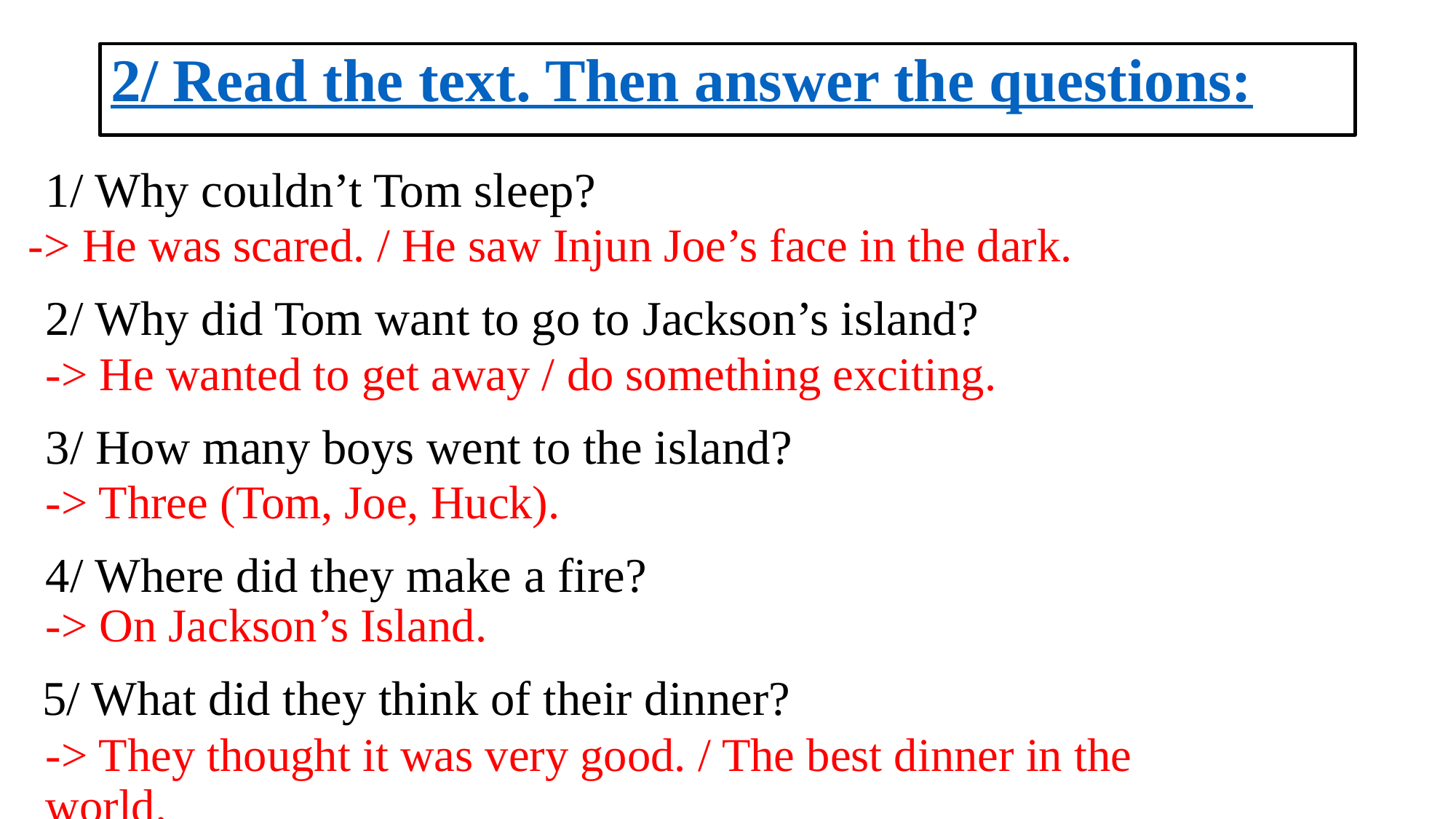

# 2/ Read the text. Then answer the questions:
1/ Why couldn’t Tom sleep?
-> He was scared. / He saw Injun Joe’s face in the dark.
2/ Why did Tom want to go to Jackson’s island?
-> He wanted to get away / do something exciting.
3/ How many boys went to the island?
-> Three (Tom, Joe, Huck).
4/ Where did they make a fire?
-> On Jackson’s Island.
5/ What did they think of their dinner?
-> They thought it was very good. / The best dinner in the world.